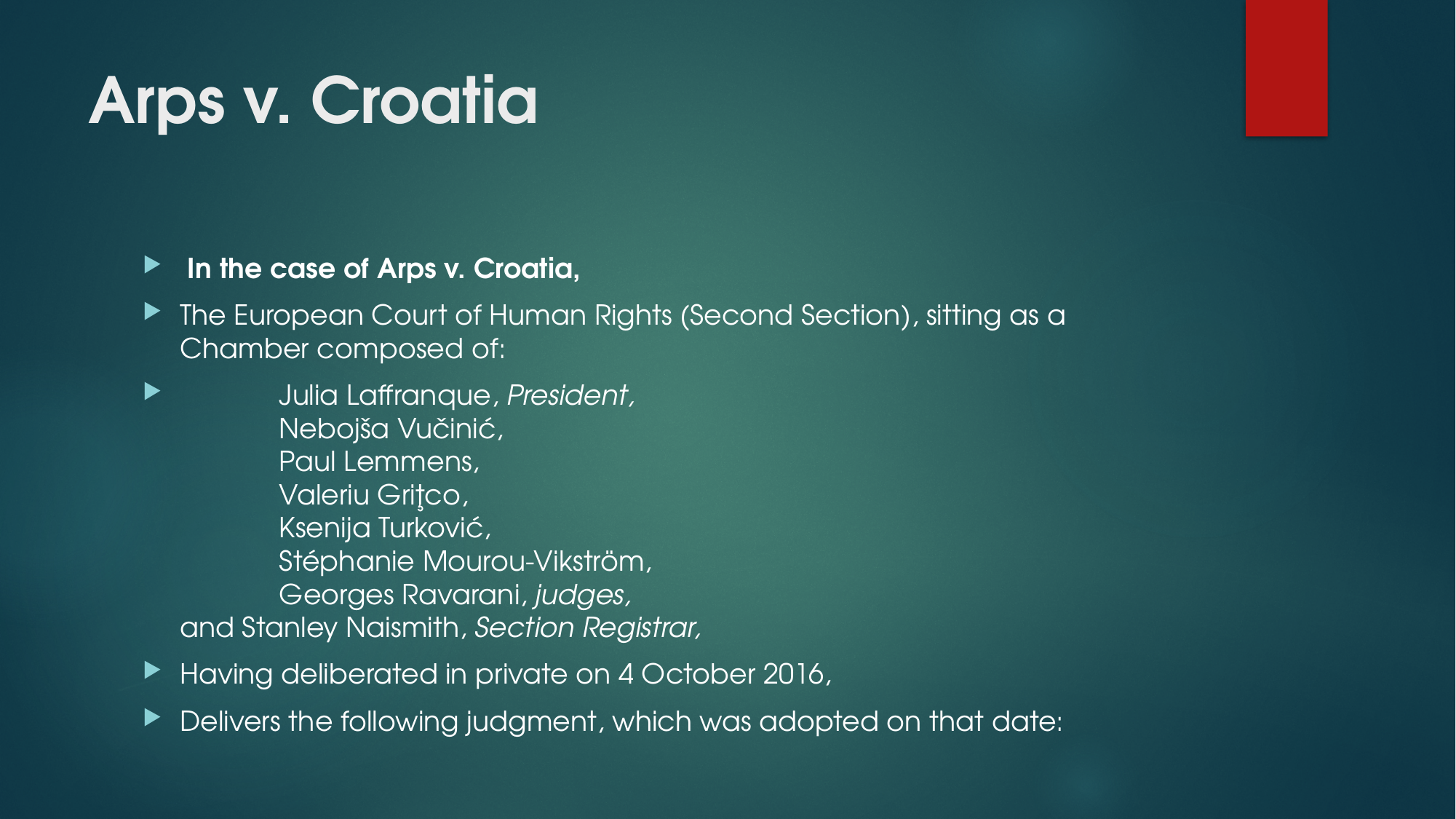

# Arps v. Croatia
 In the case of Arps v. Croatia,
The European Court of Human Rights (Second Section), sitting as a Chamber composed of:
	Julia Laffranque, President,
	Nebojša Vučinić,
	Paul Lemmens,
	Valeriu Griţco,
	Ksenija Turković,
	Stéphanie Mourou-Vikström,
	Georges Ravarani, judges,
and Stanley Naismith, Section Registrar,
Having deliberated in private on 4 October 2016,
Delivers the following judgment, which was adopted on that date: